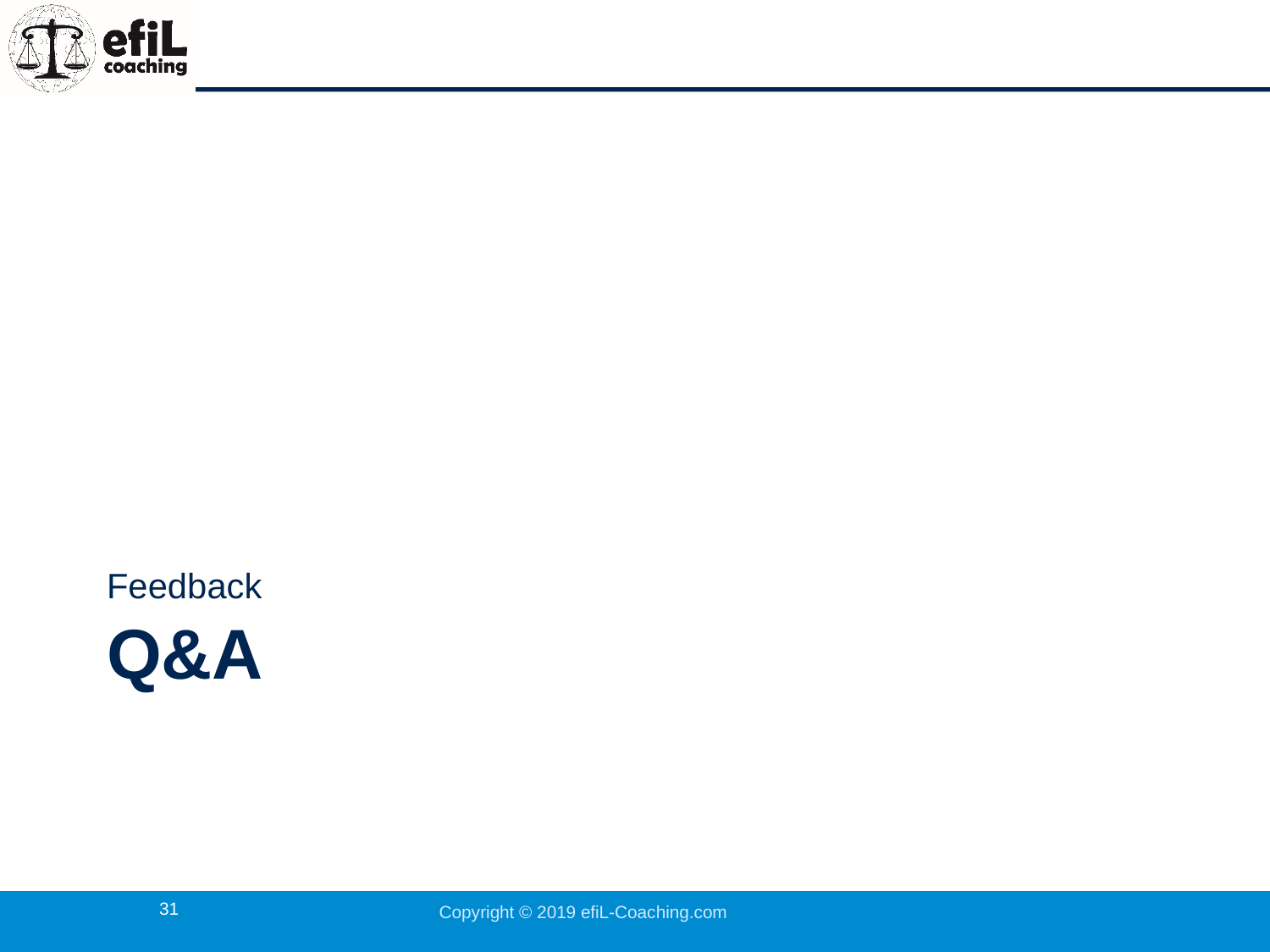

Feedback
# Q&A
31
Copyright © 2019 efiL-Coaching.com